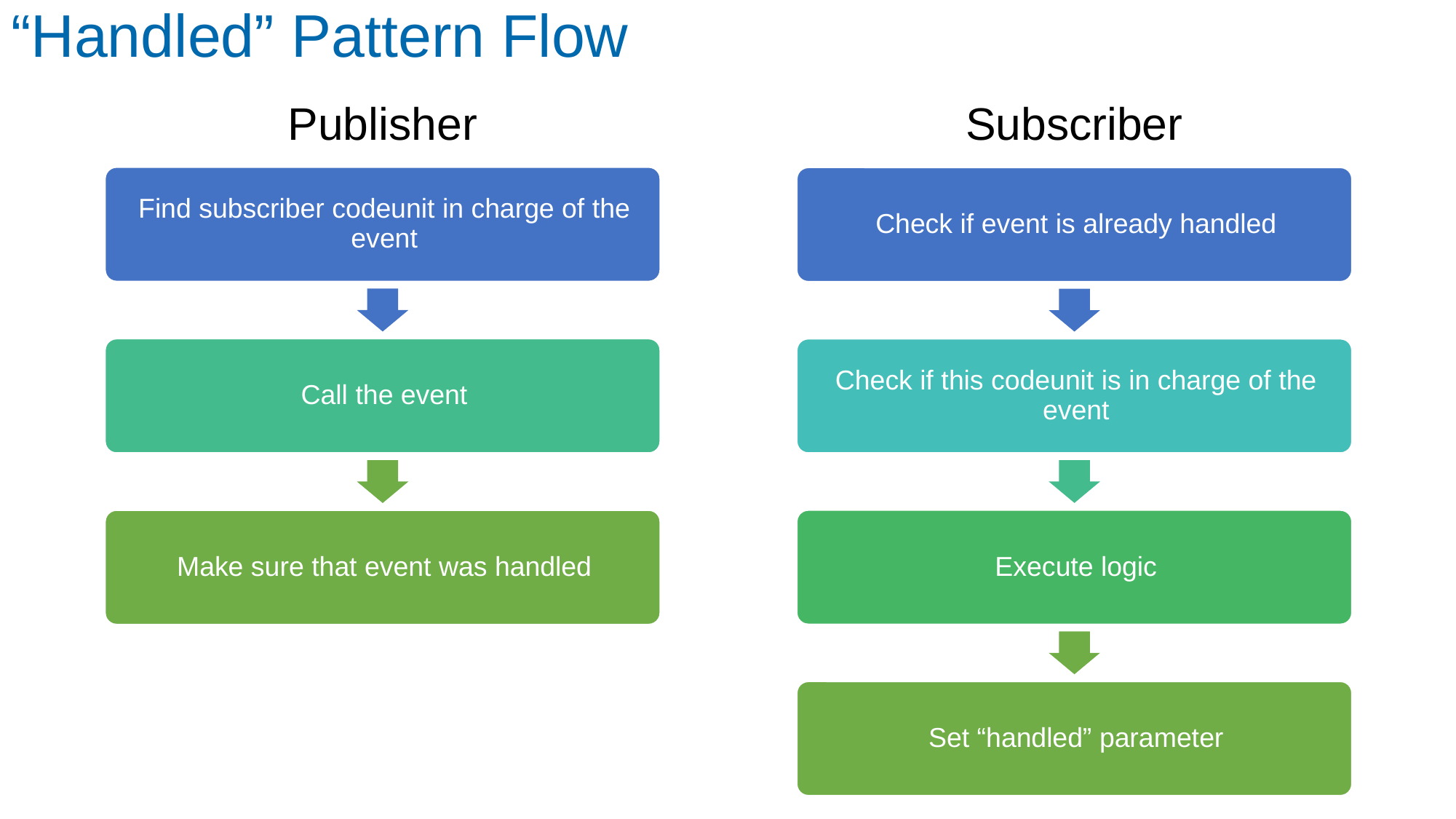

# “Handled” Pattern Flow
Publisher
Subscriber
Find subscriber codeunit in charge of the event

Call the event

Make sure that event was handled
Check if event is already handled

Check if this codeunit is in charge of the event

Execute logic

Set “handled” parameter